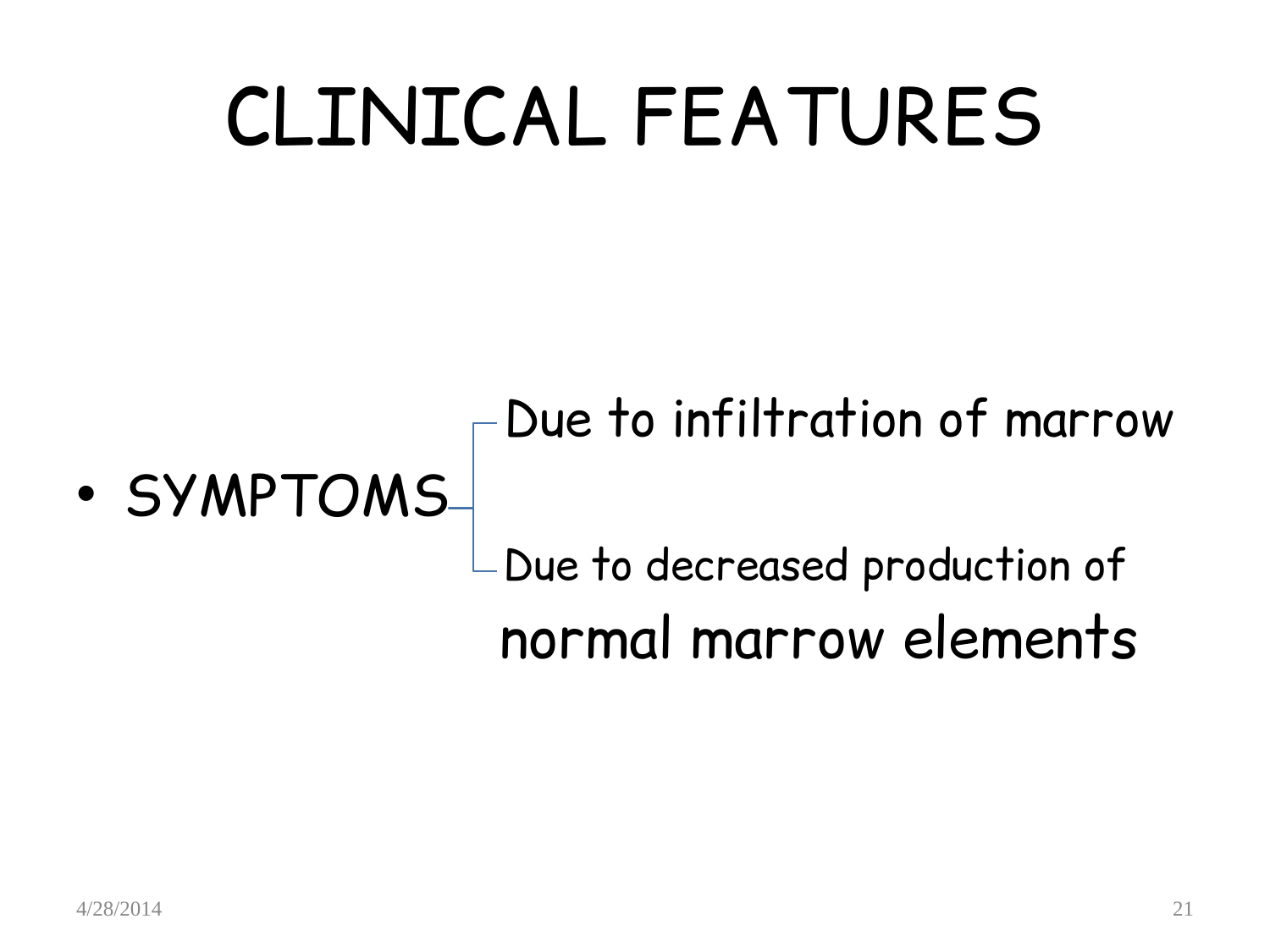

# CLINICAL FEATURES
Due to infiltration of marrow
SYMPTOMS
Due to decreased production of
normal marrow elements

4/28/2014
21